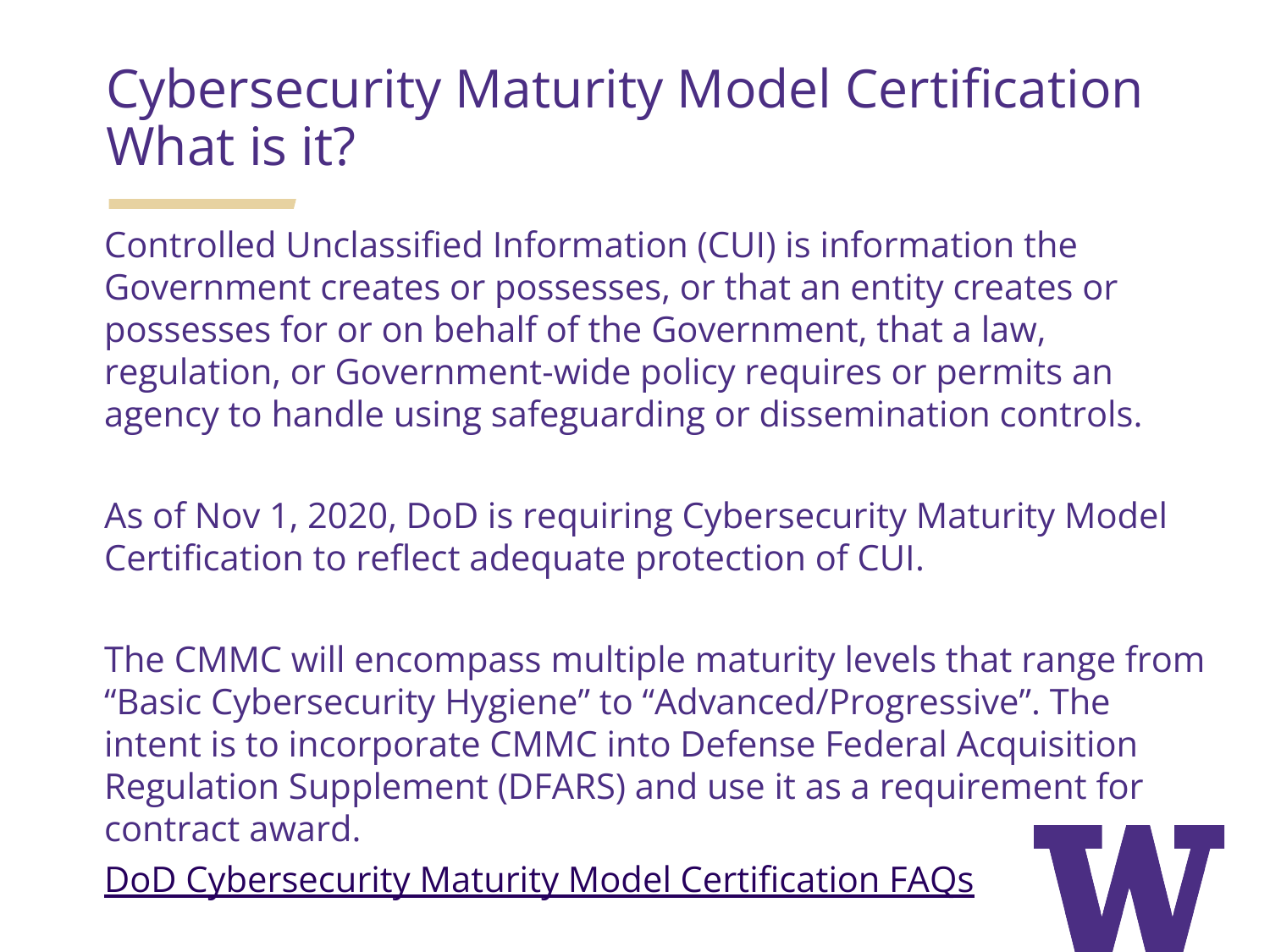

Cybersecurity Maturity Model Certification What is it?
Controlled Unclassified Information (CUI) is information the Government creates or possesses, or that an entity creates or possesses for or on behalf of the Government, that a law, regulation, or Government-wide policy requires or permits an agency to handle using safeguarding or dissemination controls.

As of Nov 1, 2020, DoD is requiring Cybersecurity Maturity Model Certification to reflect adequate protection of CUI.

The CMMC will encompass multiple maturity levels that range from “Basic Cybersecurity Hygiene” to “Advanced/Progressive”. The intent is to incorporate CMMC into Defense Federal Acquisition Regulation Supplement (DFARS) and use it as a requirement for contract award.
DoD Cybersecurity Maturity Model Certification FAQs